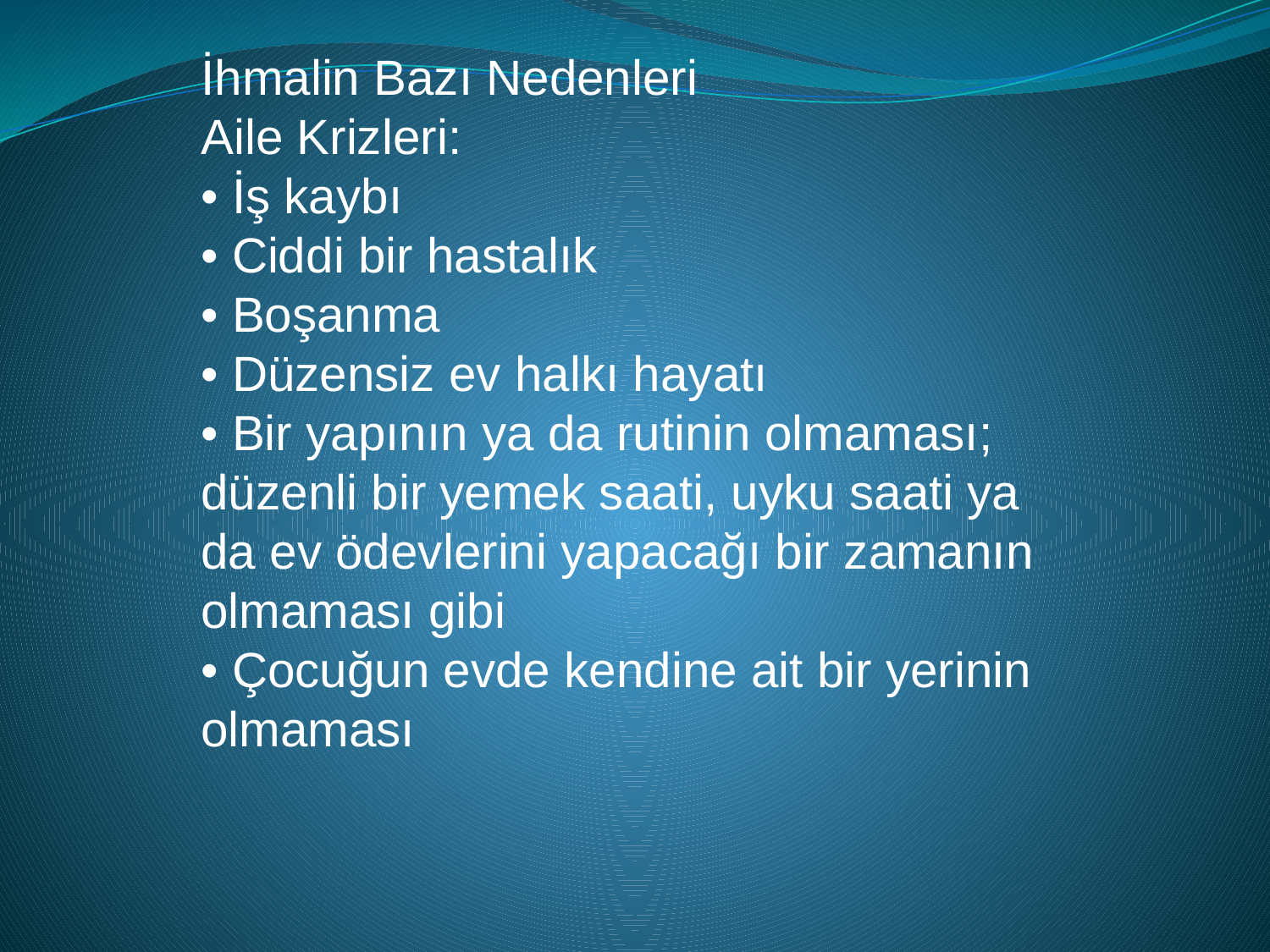

İhmalin Bazı Nedenleri
Aile Krizleri:
• İş kaybı
• Ciddi bir hastalık
• Boşanma
• Düzensiz ev halkı hayatı
• Bir yapının ya da rutinin olmaması; düzenli bir yemek saati, uyku saati ya da ev ödevlerini yapacağı bir zamanın olmaması gibi
• Çocuğun evde kendine ait bir yerinin
olmaması